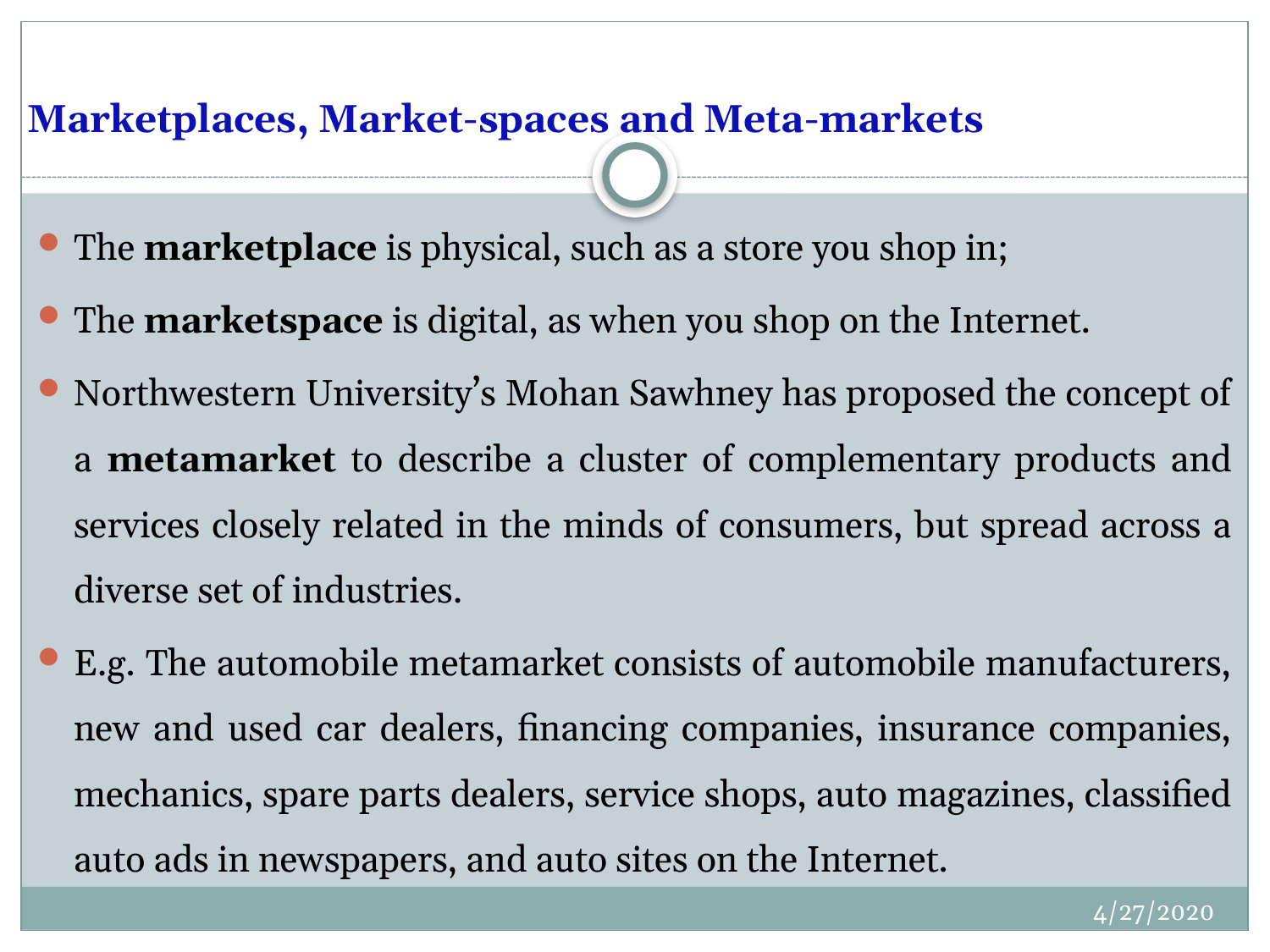

# Marketplaces, Market-spaces and Meta-markets
The marketplace is physical, such as a store you shop in;
The marketspace is digital, as when you shop on the Internet.
Northwestern University’s Mohan Sawhney has proposed the concept of a metamarket to describe a cluster of complementary products and services closely related in the minds of consumers, but spread across a diverse set of industries.
E.g. The automobile metamarket consists of automobile manufacturers, new and used car dealers, financing companies, insurance companies, mechanics, spare parts dealers, service shops, auto magazines, classified auto ads in newspapers, and auto sites on the Internet.
4/27/2020